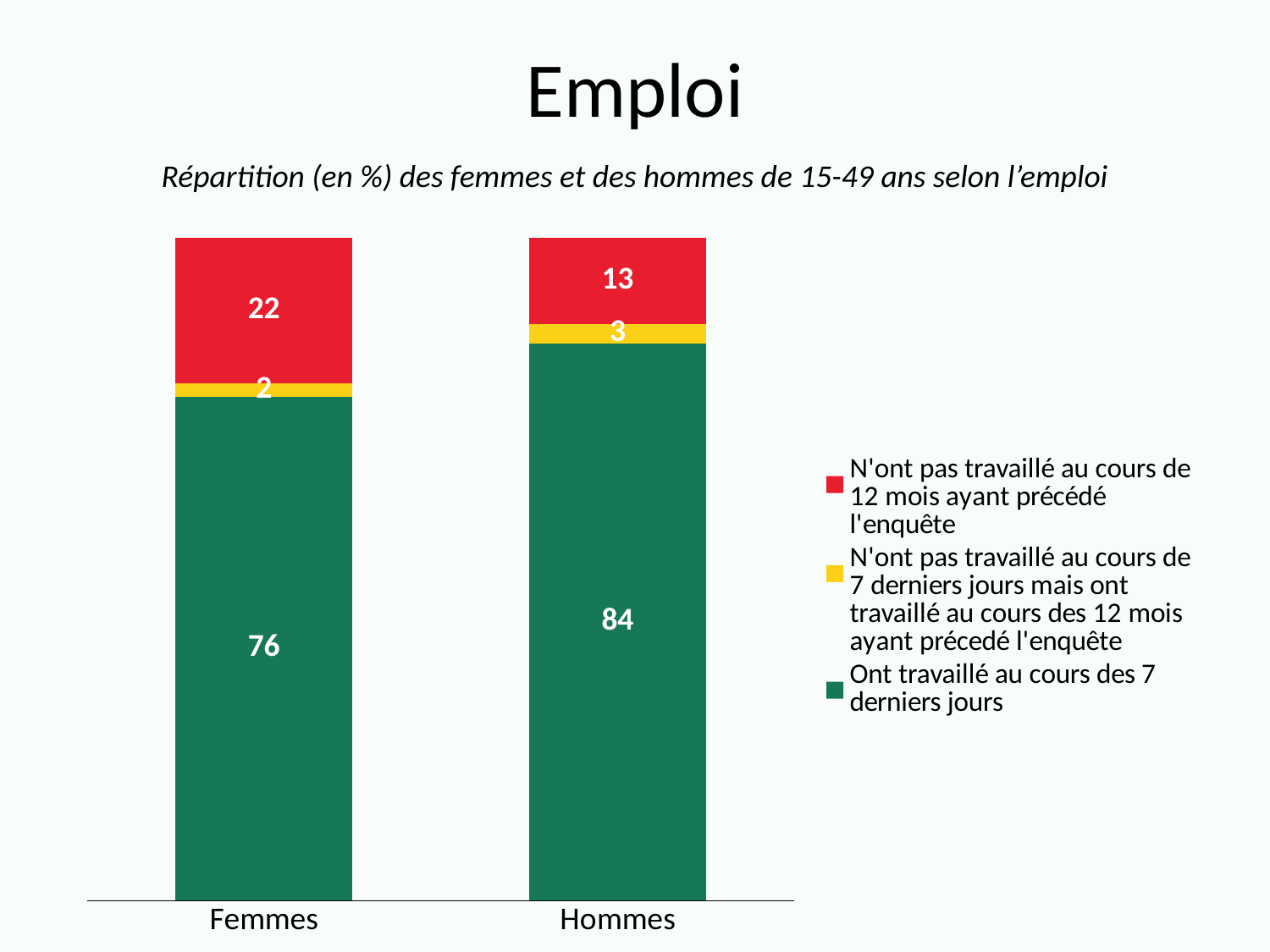

# Emploi
Répartition (en %) des femmes et des hommes de 15-49 ans selon l’emploi

### Chart

| Category | Ont travaillé au cours des 7 derniers jours | N'ont pas travaillé au cours de 7 derniers jours mais ont travaillé au cours des 12 mois ayant précedé l'enquête | N'ont pas travaillé au cours de 12 mois ayant précédé l'enquête |
|---|---|---|---|
| Femmes | 76.0 | 2.0 | 22.0 |
| Hommes | 84.0 | 3.0 | 13.0 |